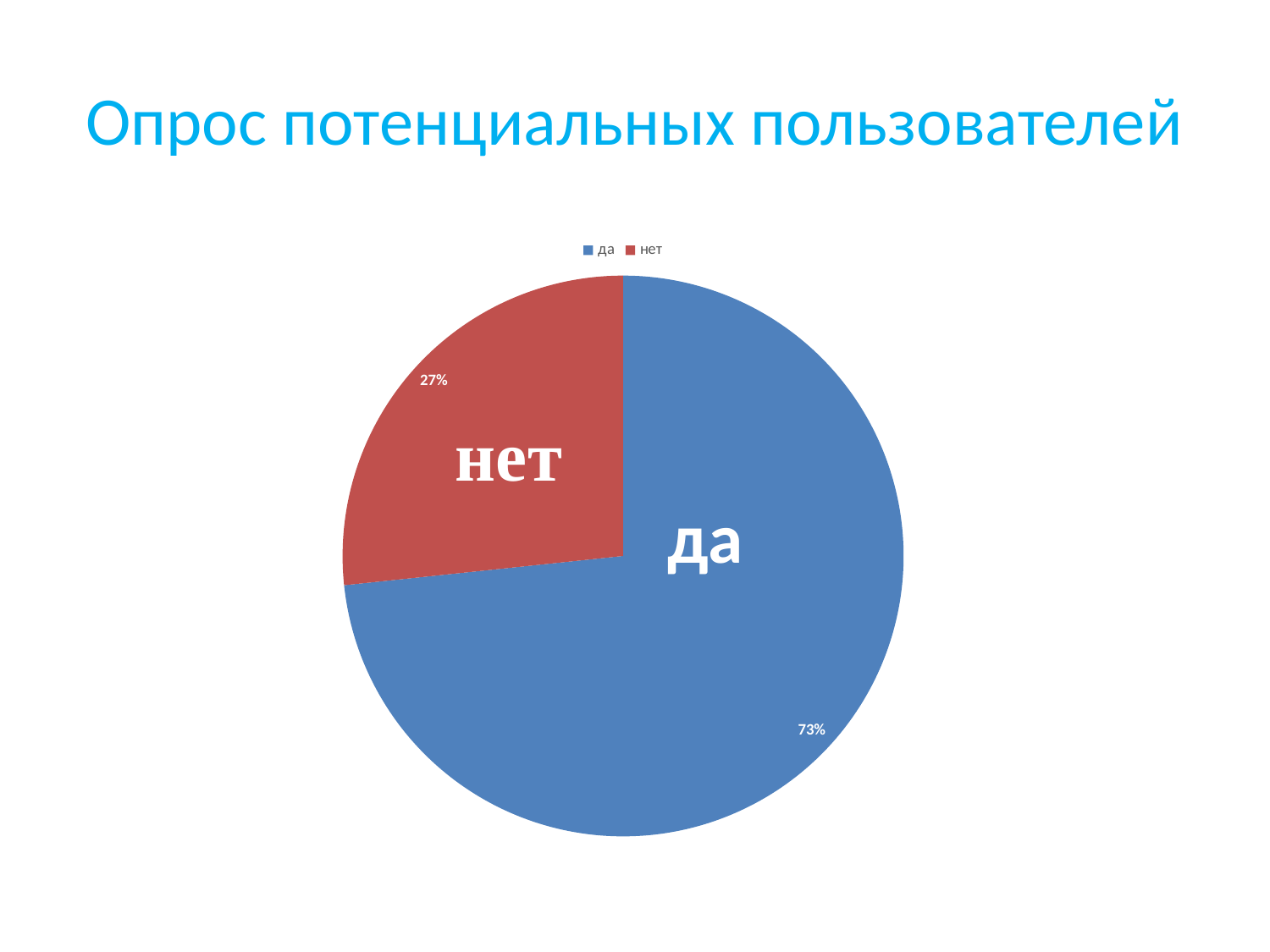

# Опрос потенциальных пользователей

### Chart

| Category |  |
|---|---|
| да | 11.0 |
| нет | 4.0 |
да